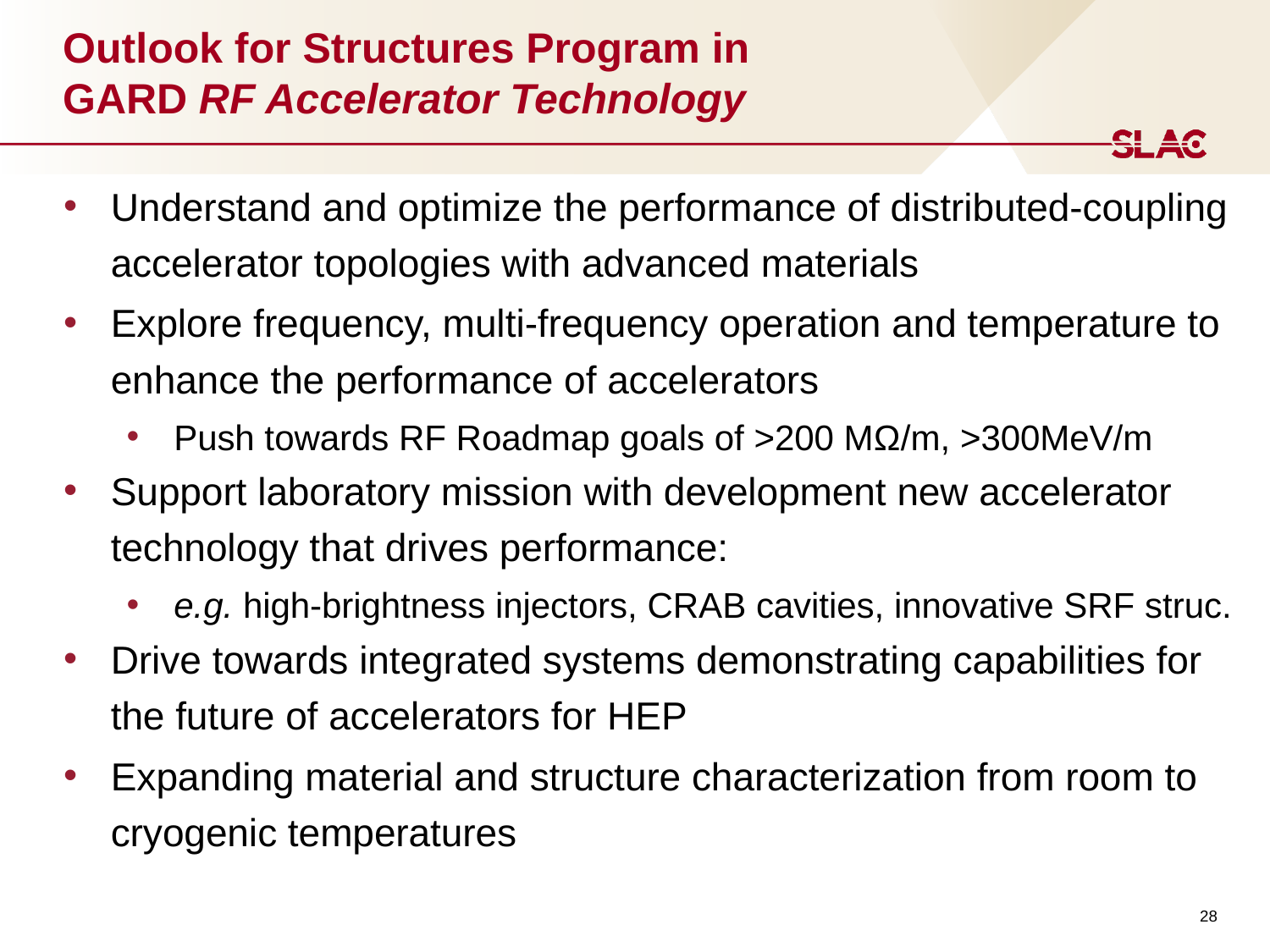

# Outlook for Structures Program in GARD RF Accelerator Technology
Understand and optimize the performance of distributed-coupling accelerator topologies with advanced materials
Explore frequency, multi-frequency operation and temperature to enhance the performance of accelerators
Push towards RF Roadmap goals of >200 MΩ/m, >300MeV/m
Support laboratory mission with development new accelerator technology that drives performance:
e.g. high-brightness injectors, CRAB cavities, innovative SRF struc.
Drive towards integrated systems demonstrating capabilities for the future of accelerators for HEP
Expanding material and structure characterization from room to cryogenic temperatures
28